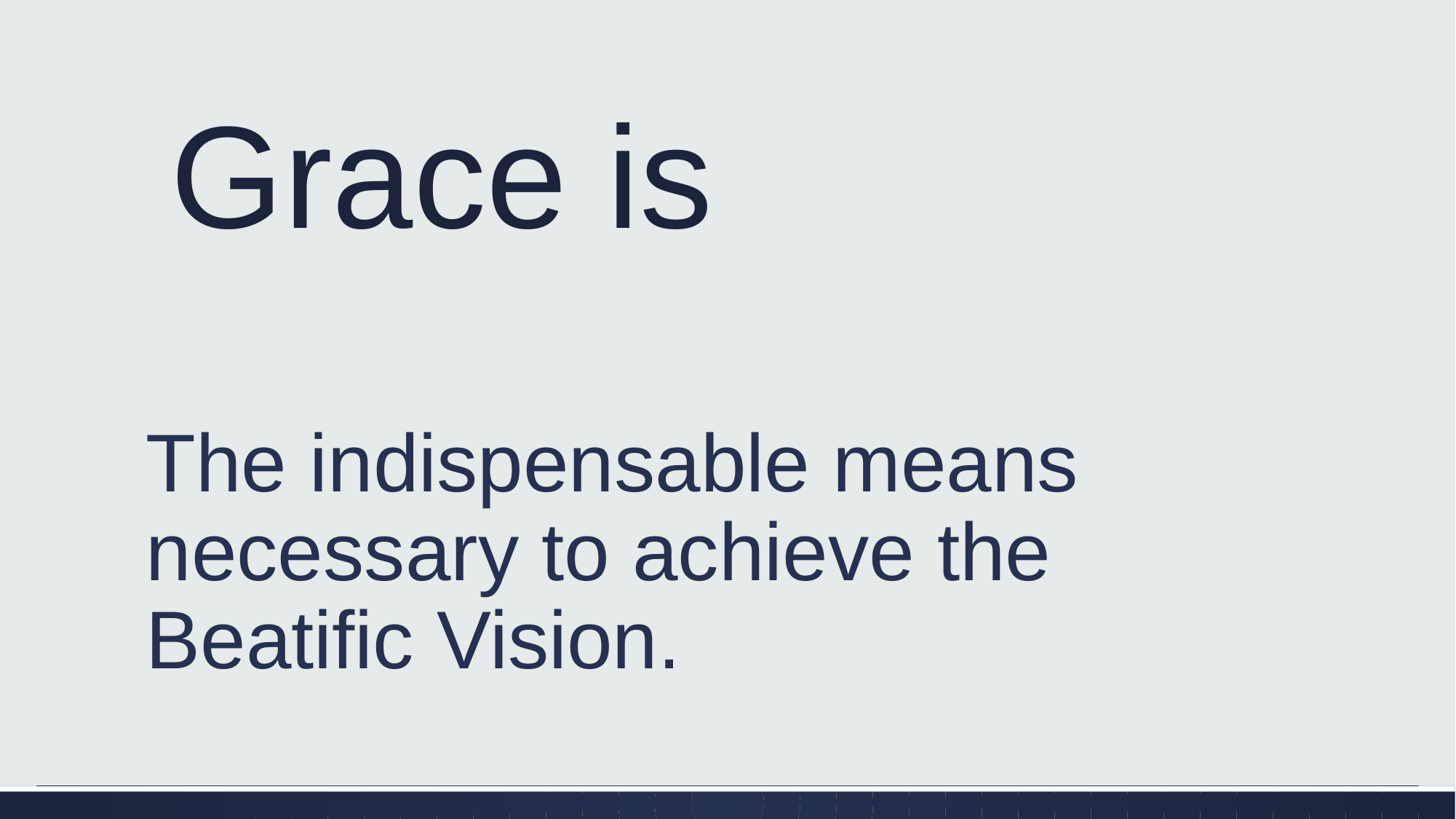

# Grace is

The indispensable means necessary to achieve the Beatific Vision.